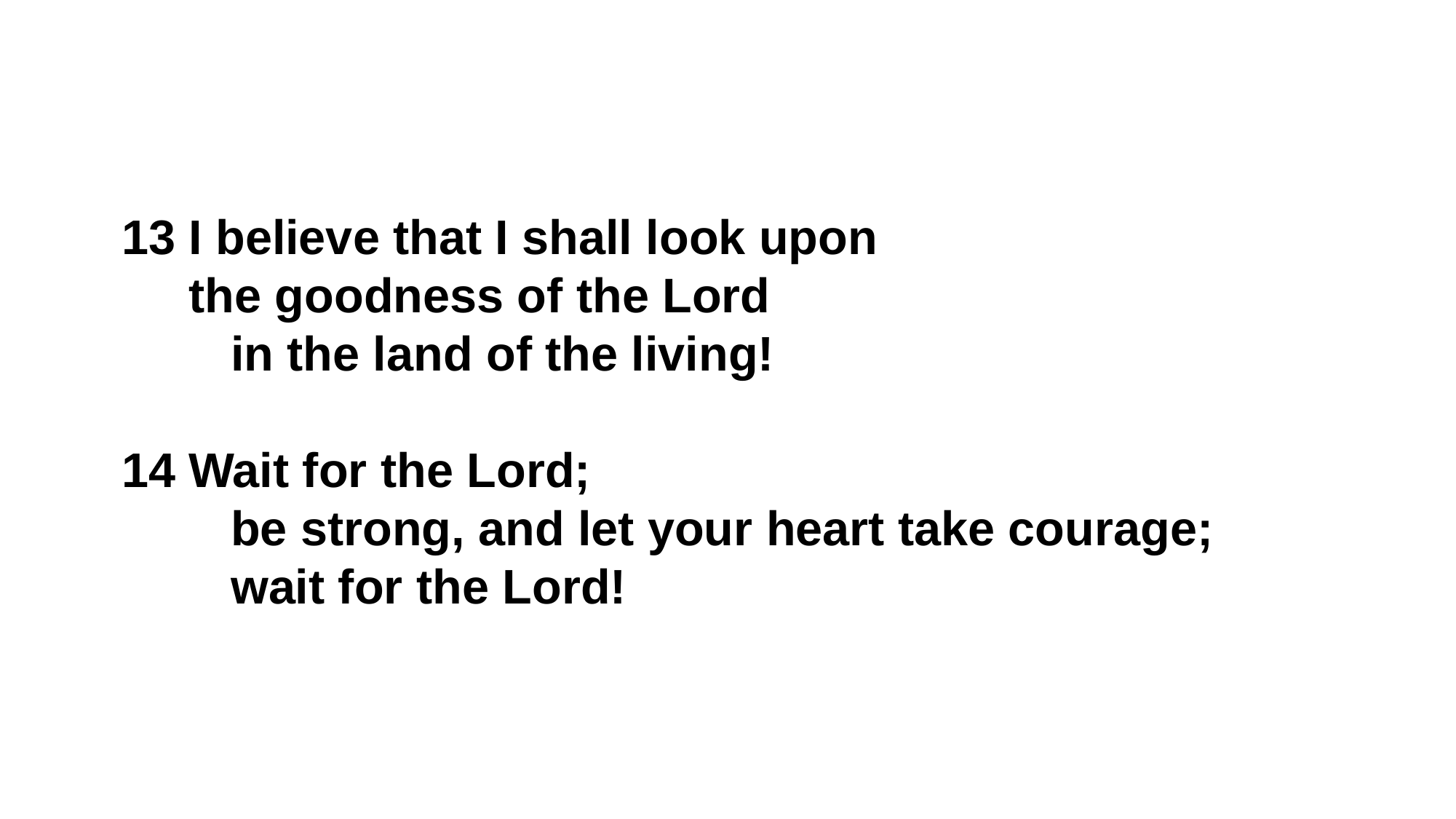

13 I believe that I shall look upon
     the goodness of the Lord
	in the land of the living!

14 Wait for the Lord;
	be strong, and let your heart take courage;
	wait for the Lord!